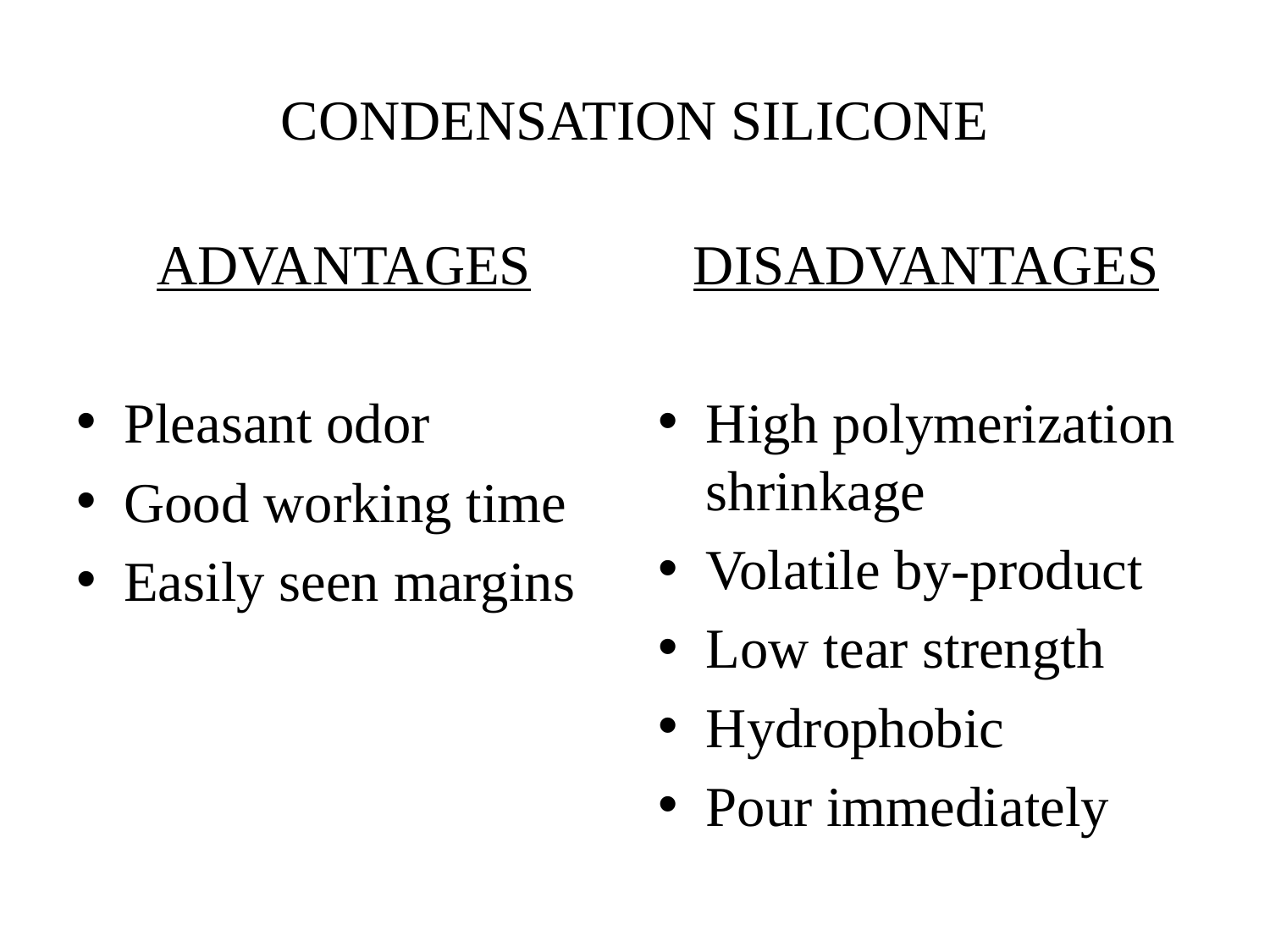

# CONDENSATION SILICONE
ADVANTAGES

Pleasant odor
Good working time
Easily seen margins
DISADVANTAGES

High polymerization shrinkage
Volatile by-product
Low tear strength
Hydrophobic
Pour immediately